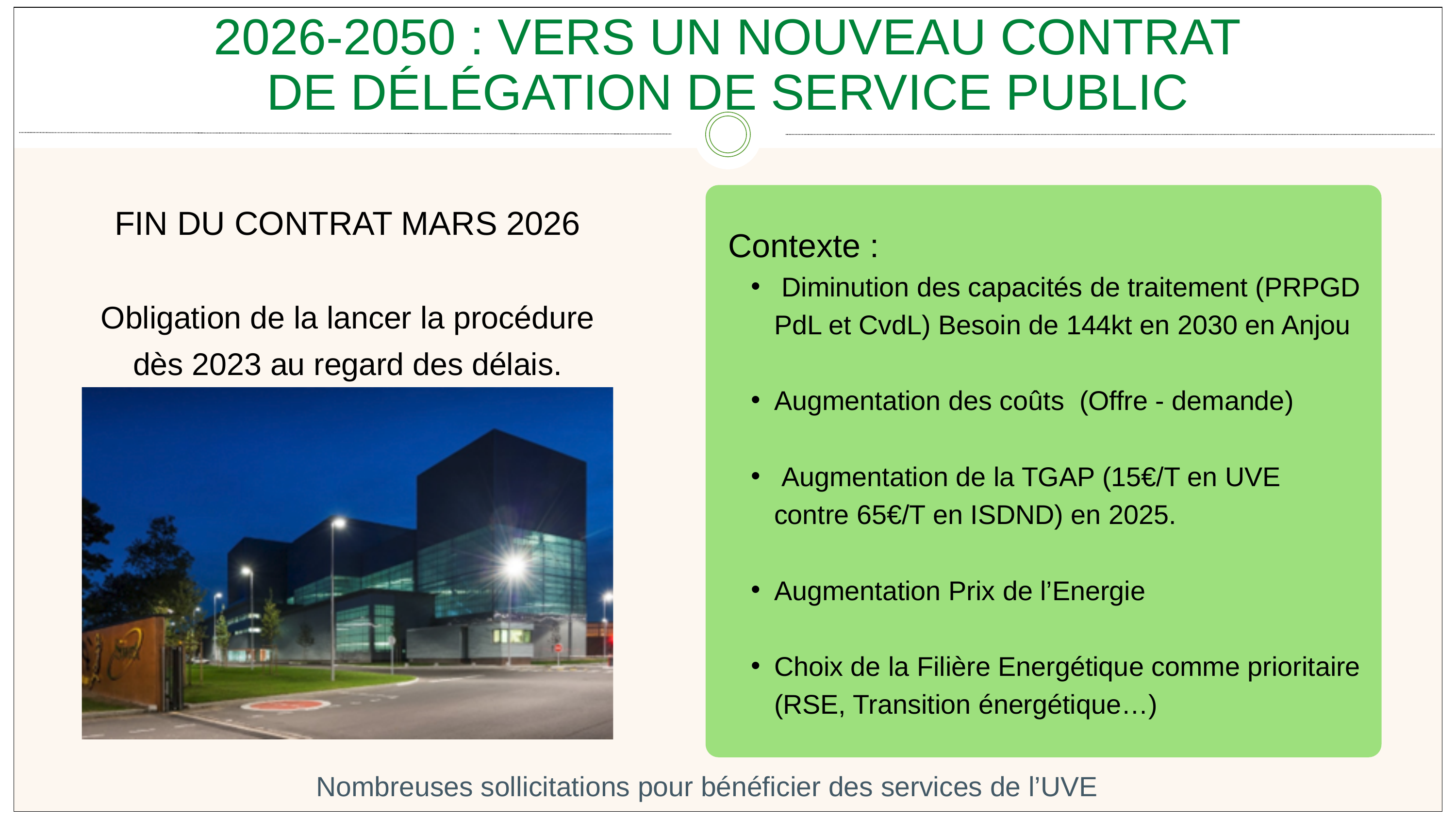

2026-2050 : VERS UN NOUVEAU CONTRAT
DE DÉLÉGATION DE SERVICE PUBLIC

FIN DU CONTRAT MARS 2026

Obligation de la lancer la procédure dès 2023 au regard des délais.
Contexte :
 Diminution des capacités de traitement (PRPGD PdL et CvdL) Besoin de 144kt en 2030 en Anjou

Augmentation des coûts  (Offre - demande)

 Augmentation de la TGAP (15€/T en UVE contre 65€/T en ISDND) en 2025.

Augmentation Prix de l’Energie

Choix de la Filière Energétique comme prioritaire (RSE, Transition énergétique…)

Nombreuses sollicitations pour bénéficier des services de l’UVE